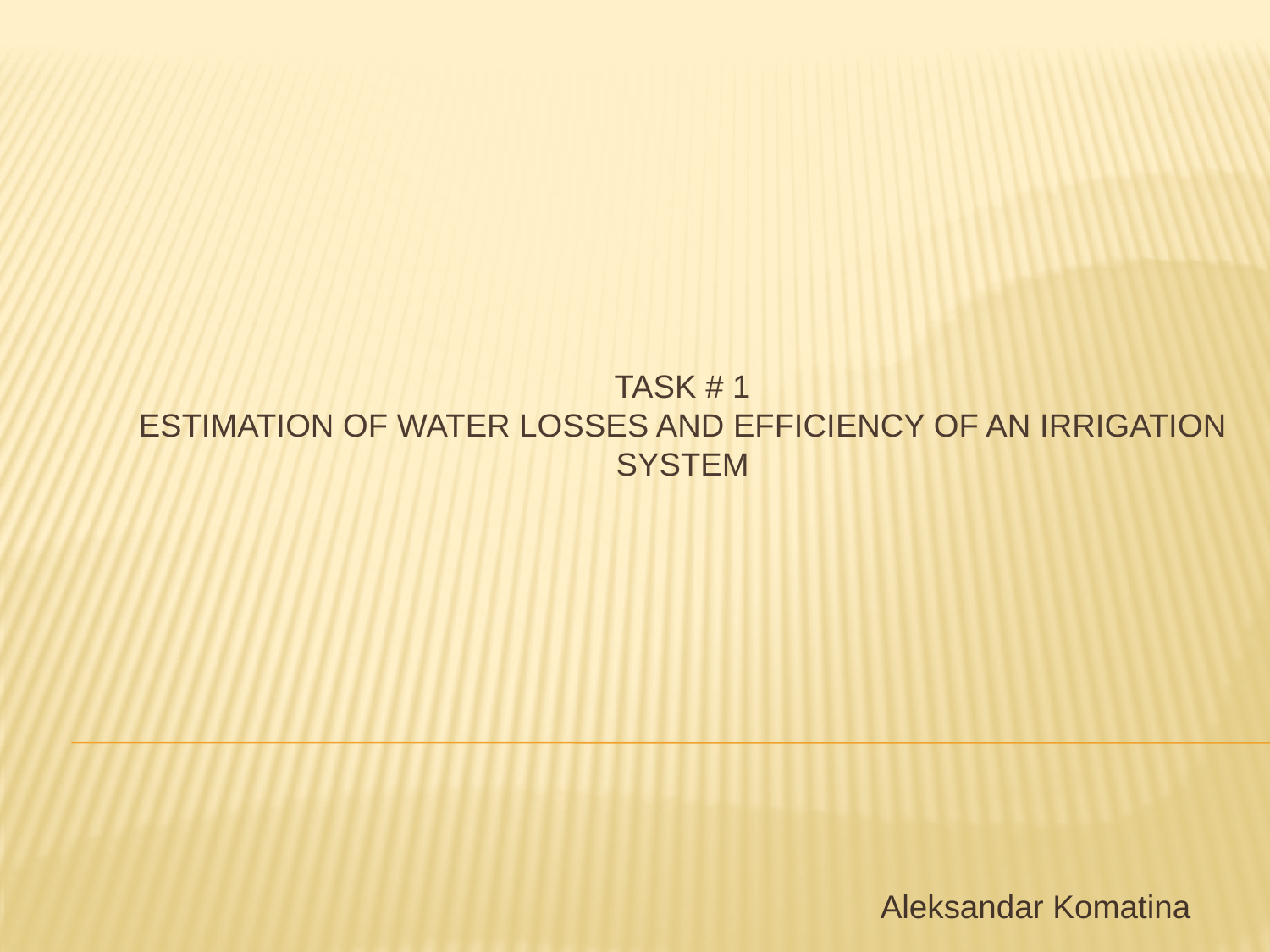

# TASK # 1 ESTIMATION OF WATER LOSSES AND EFFICIENCY OF AN IRRIGATION SYSTEM
Aleksandar Komatina